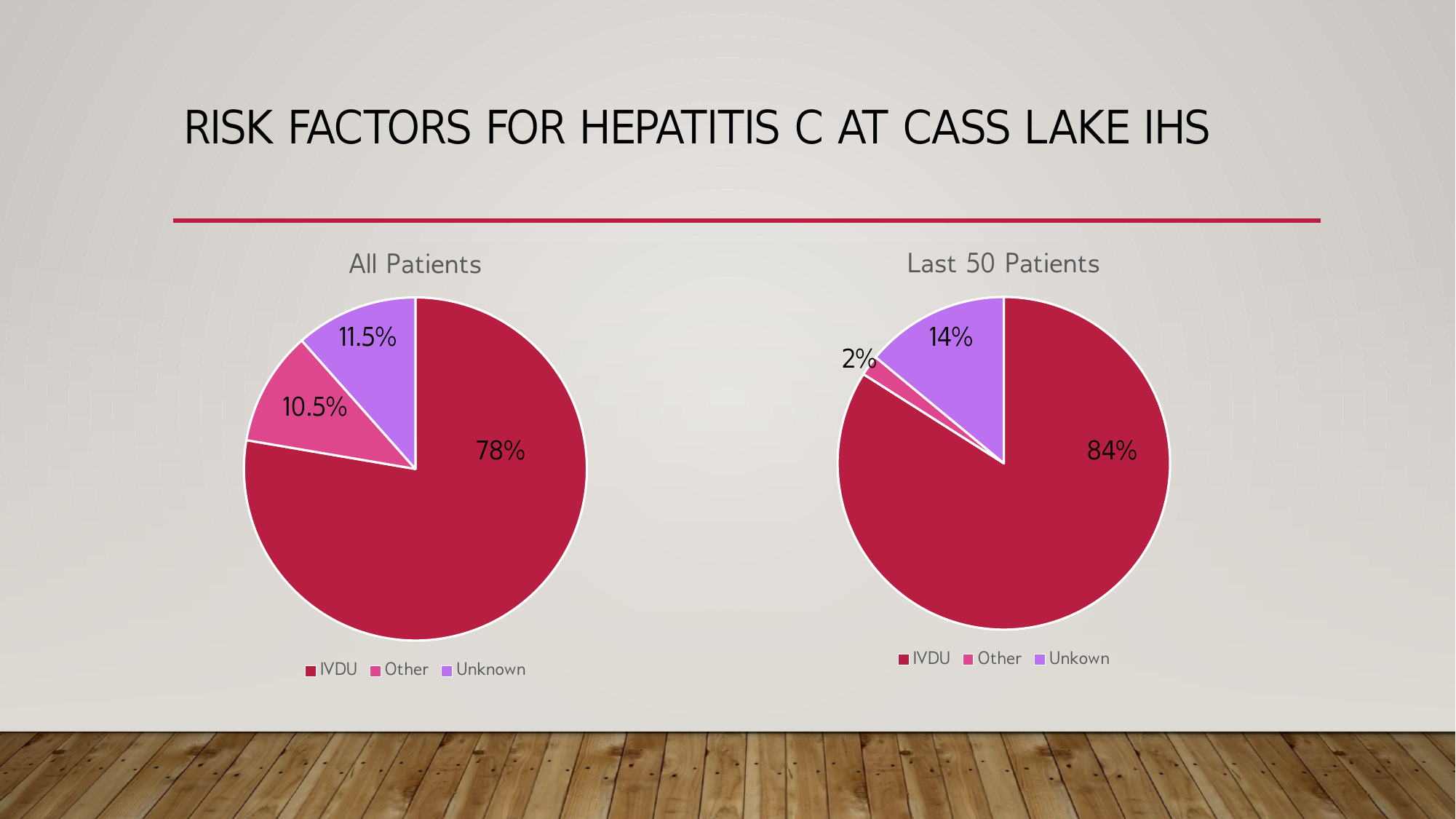

# Risk Factors for Hepatitis C at cass Lake ihs

### Chart:

| Category | All Patients |
|---|---|
| IVDU | 101.0 |
| Other | 14.0 |
| Unknown | 15.0 |

### Chart:

| Category | Last 50 Patients |
|---|---|
| IVDU | 42.0 |
| Other | 1.0 |
| Unkown | 7.0 |
11.5%
14%
2%
10.5%
78%
84%